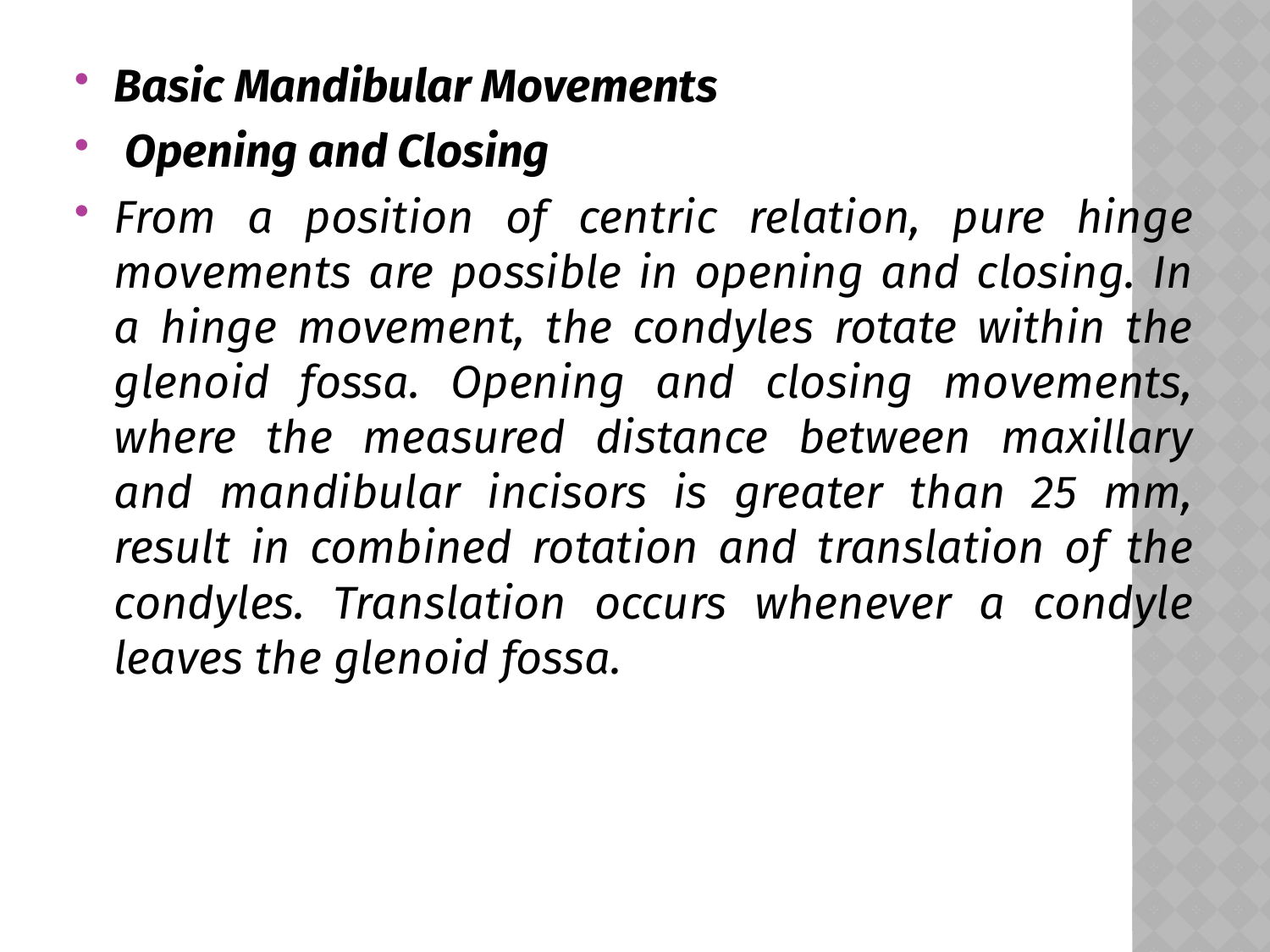

Basic Mandibular Movements
 Opening and Closing
From a position of centric relation, pure hinge movements are possible in opening and closing. In a hinge movement, the condyles rotate within the glenoid fossa. Opening and closing movements, where the measured distance between maxillary and mandibular incisors is greater than 25 mm, result in combined rotation and translation of the condyles. Translation occurs whenever a condyle leaves the glenoid fossa.